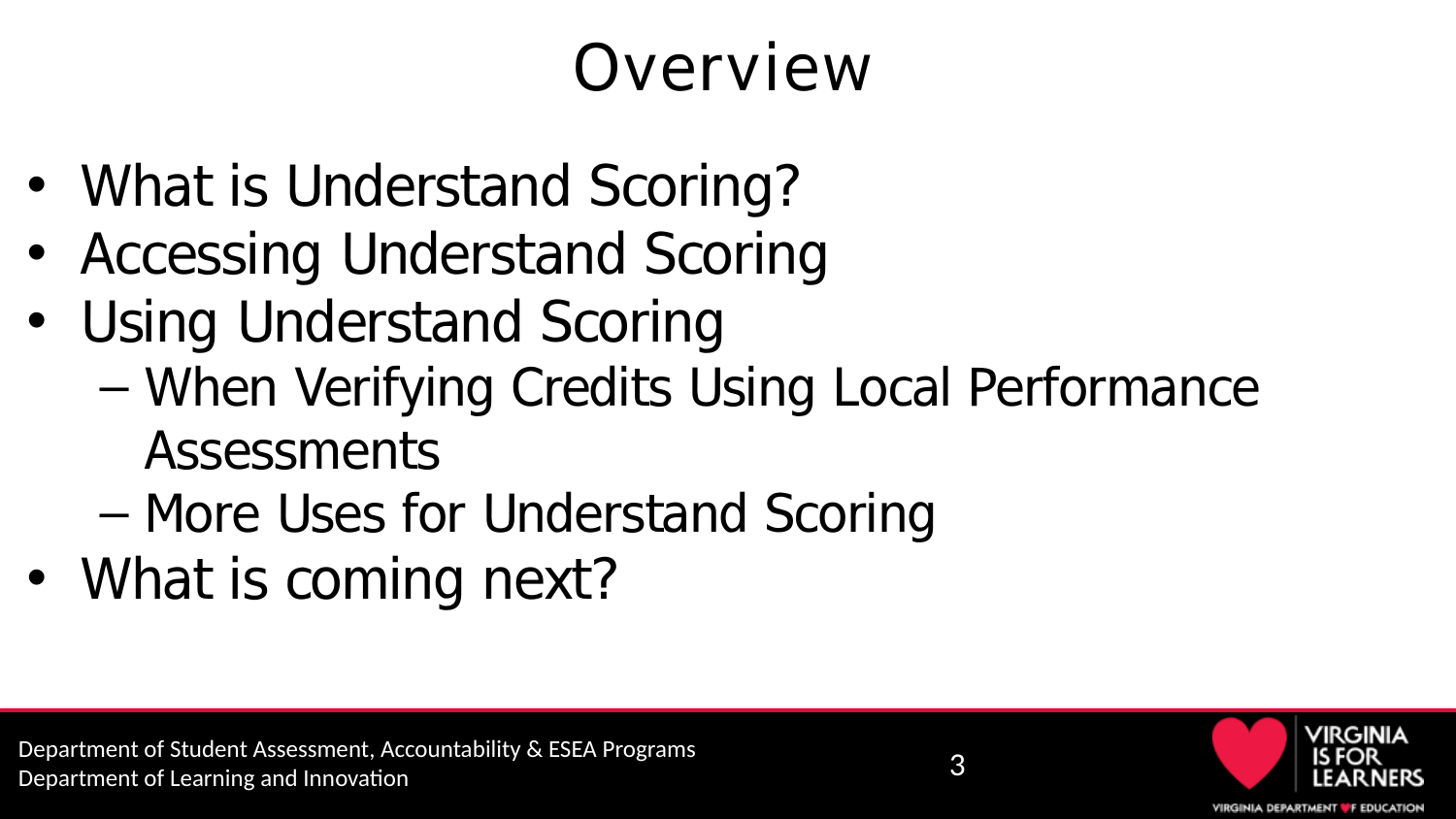

# Overview
What is Understand Scoring?
Accessing Understand Scoring
Using Understand Scoring
When Verifying Credits Using Local Performance Assessments
More Uses for Understand Scoring
What is coming next?